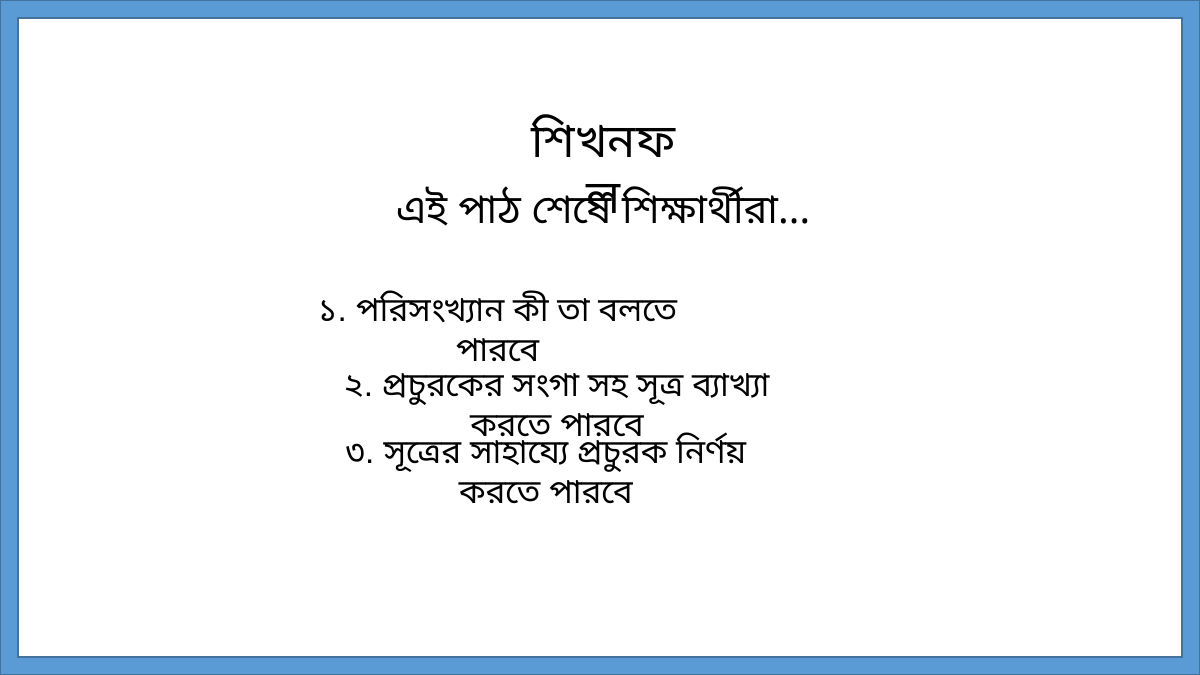

শিখনফল
এই পাঠ শেষে শিক্ষার্থীরা…
১. পরিসংখ্যান কী তা বলতে পারবে
২. প্রচুরকের সংগা সহ সূত্র ব্যাখ্যা করতে পারবে
৩. সূত্রের সাহায্যে প্রচুরক নির্ণয় করতে পারবে